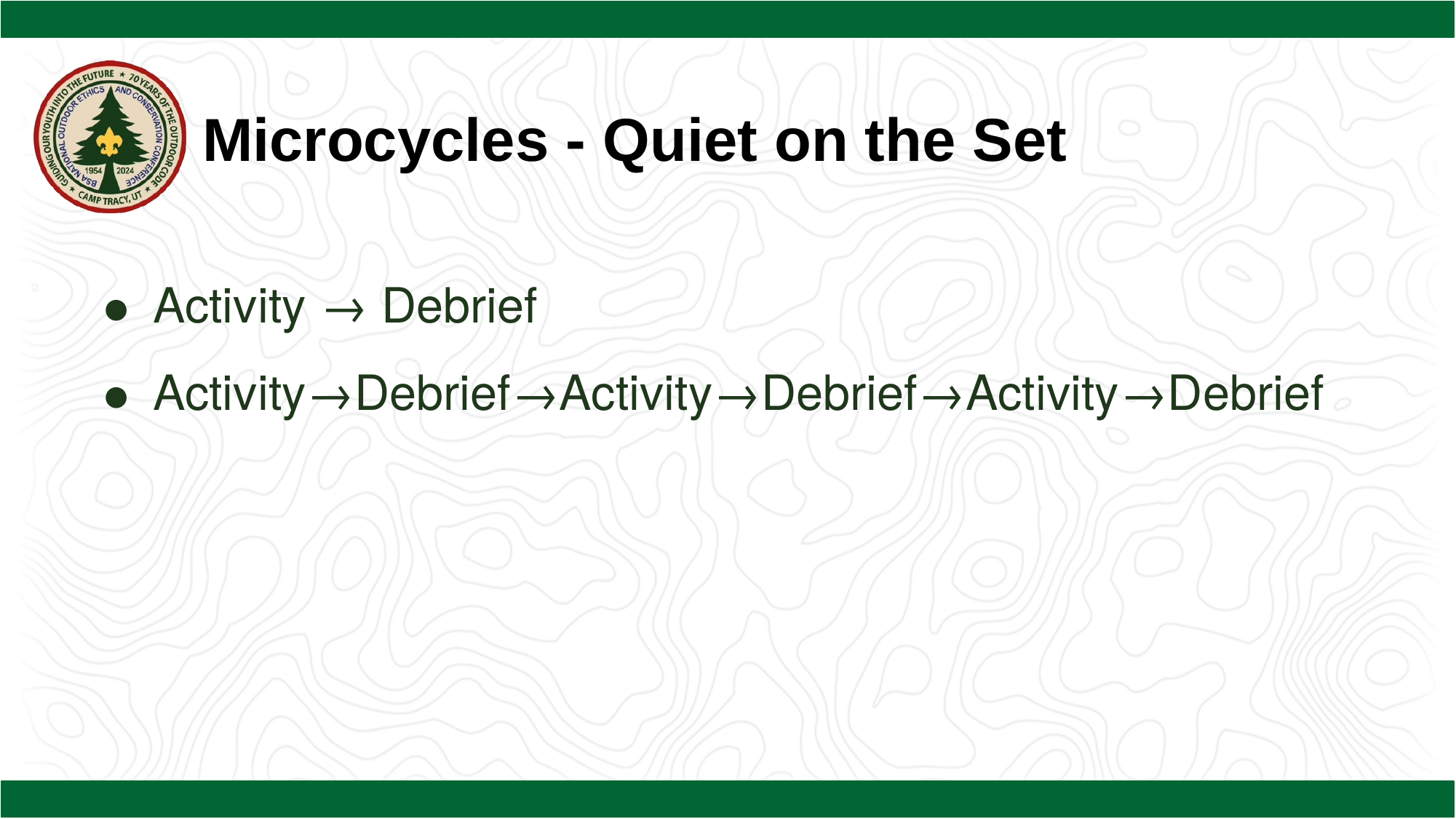

Microcycles - Quiet on the Set
Activity → Debrief
Activity→Debrief→Activity→Debrief→Activity→Debrief